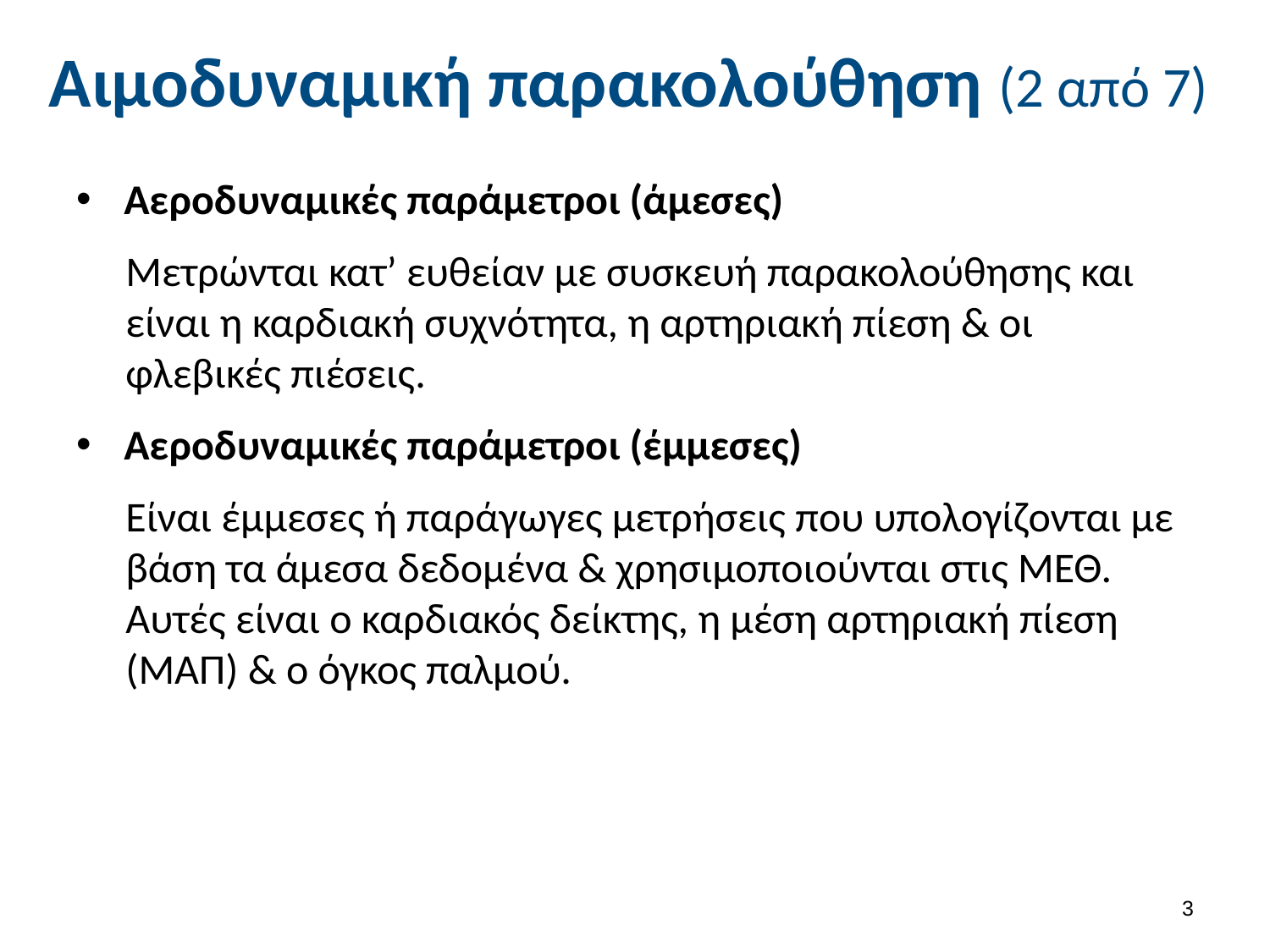

# Αιμοδυναμική παρακολούθηση (2 από 7)
Αεροδυναμικές παράμετροι (άμεσες)
Μετρώνται κατ’ ευθείαν με συσκευή παρακολούθησης και είναι η καρδιακή συχνότητα, η αρτηριακή πίεση & οι φλεβικές πιέσεις.
Αεροδυναμικές παράμετροι (έμμεσες)
Είναι έμμεσες ή παράγωγες μετρήσεις που υπολογίζονται με βάση τα άμεσα δεδομένα & χρησιμοποιούνται στις ΜΕΘ. Αυτές είναι ο καρδιακός δείκτης, η μέση αρτηριακή πίεση (ΜΑΠ) & ο όγκος παλμού.

3